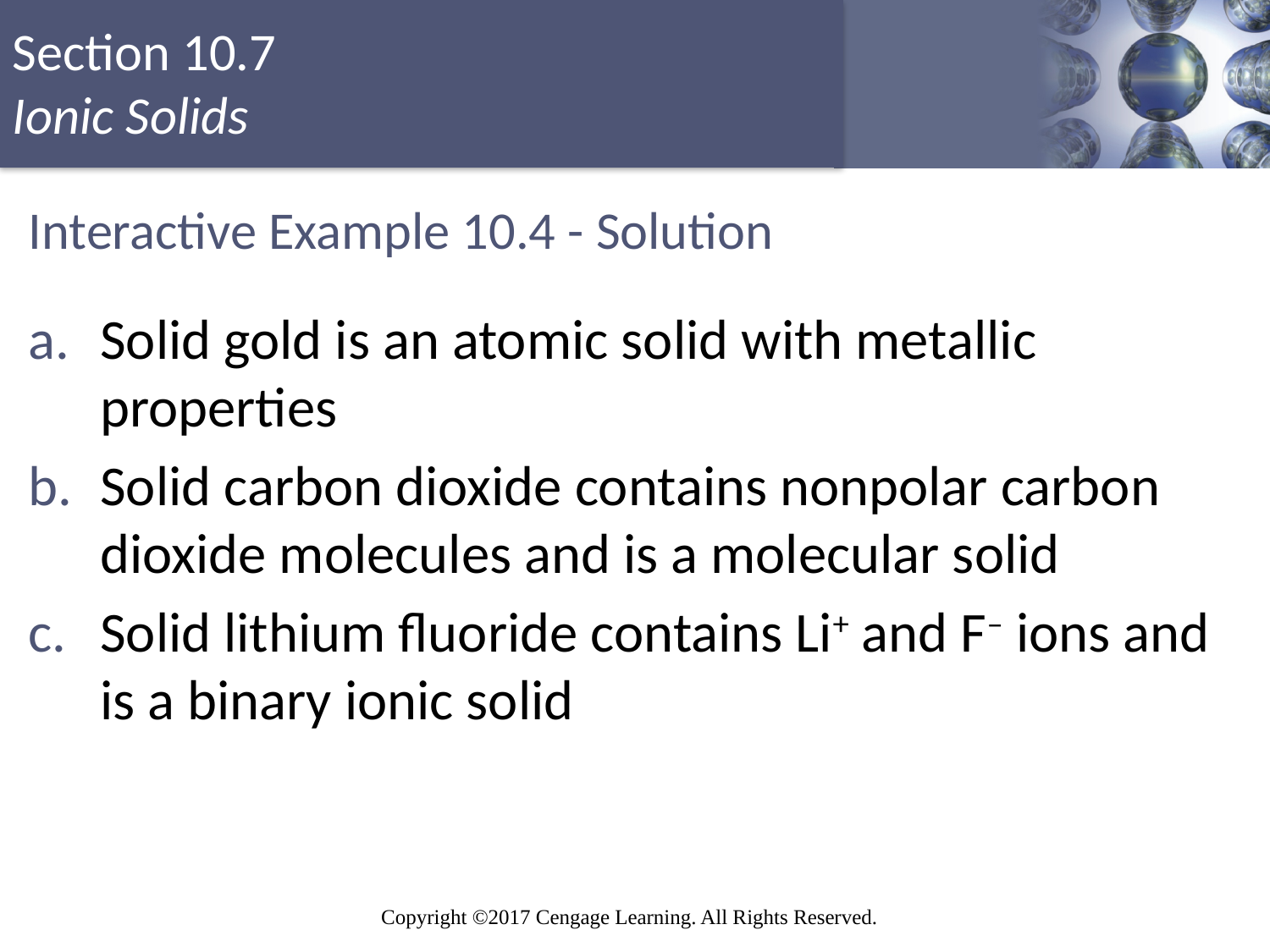

# Interactive Example 10.4 - Solution
Solid gold is an atomic solid with metallic properties
Solid carbon dioxide contains nonpolar carbon dioxide molecules and is a molecular solid
Solid lithium fluoride contains Li+ and F– ions and is a binary ionic solid